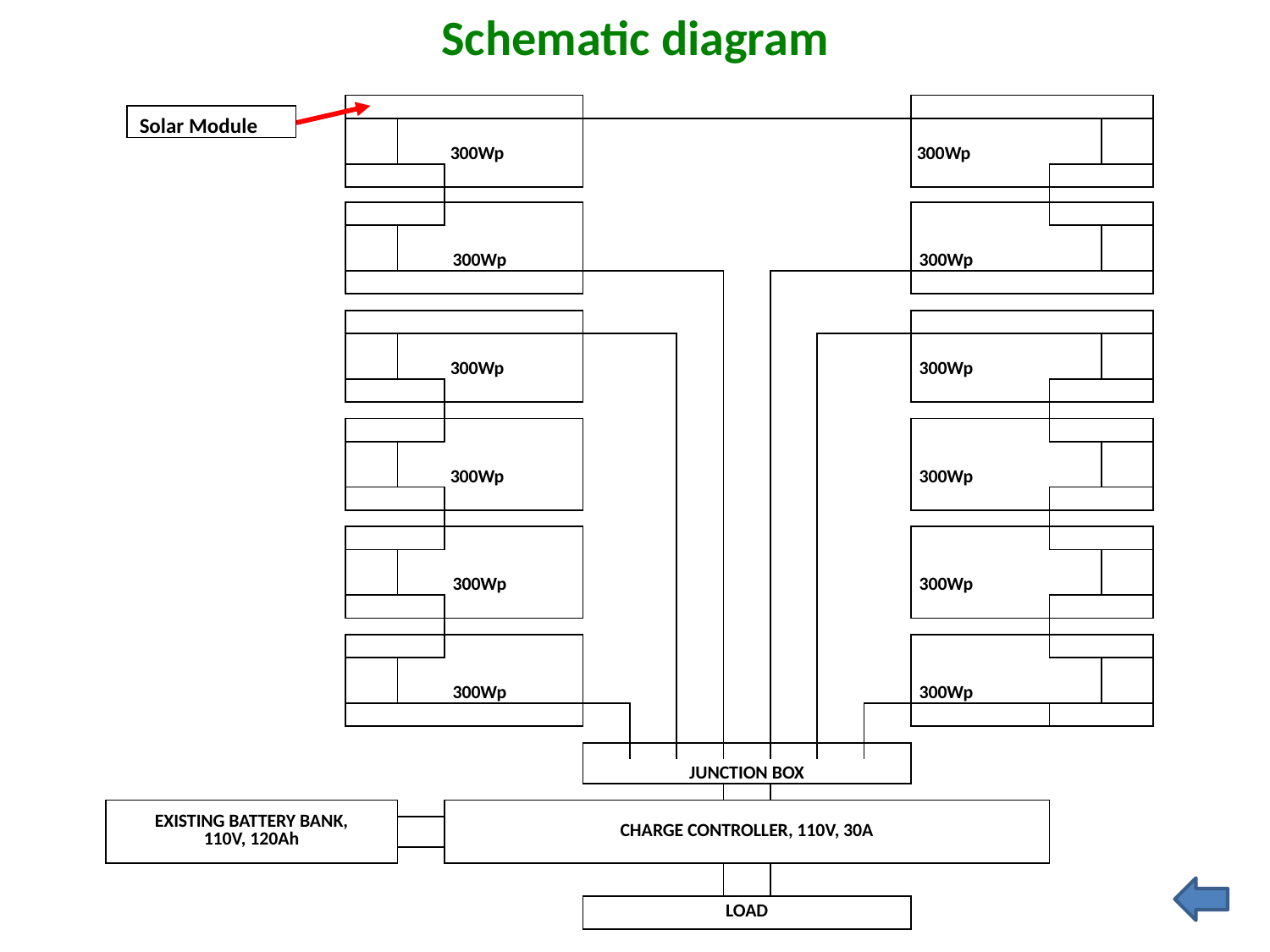

Schematic diagram

|  |  |  |  |  |  |  |  |  |  |  |  |  |  |  |
| --- | --- | --- | --- | --- | --- | --- | --- | --- | --- | --- | --- | --- | --- | --- |
|  |  |  |  |  |  |  |  |  |  |  |  |  |  |  |
|  |  |  |  | 300Wp |  |  |  |  |  |  |  | 300Wp |  |  |
|  |  |  |  |  |  |  |  |  |  |  |  |  |  |  |
|  |  |  |  |  |  |  |  |  |  |  |  |  |  |  |
|  |  |  |  |  |  |  |  |  |  |  |  |  |  |  |
|  |  |  |  |  |  |  |  |  |  |  |  |  |  |  |
|  |  |  |  | 300Wp |  |  |  |  |  |  |  | 300Wp |  |  |
|  |  |  |  |  |  |  |  |  |  |  |  |  |  |  |
|  |  |  |  |  |  |  |  |  |  |  |  |  |  |  |
|  |  |  |  |  |  |  |  |  |  |  |  |  |  |  |
|  |  |  |  |  |  |  |  |  |  |  |  |  |  |  |
|  |  |  |  | 300Wp |  |  |  |  |  |  |  | 300Wp |  |  |
|  |  |  |  |  |  |  |  |  |  |  |  |  |  |  |
|  |  |  |  |  |  |  |  |  |  |  |  |  |  |  |
|  |  |  |  |  |  |  |  |  |  |  |  |  |  |  |
|  |  |  |  |  |  |  |  |  |  |  |  |  |  |  |
|  |  |  |  | 300Wp |  |  |  |  |  |  |  | 300Wp |  |  |
|  |  |  |  |  |  |  |  |  |  |  |  |  |  |  |
|  |  |  |  |  |  |  |  |  |  |  |  |  |  |  |
|  |  |  |  |  |  |  |  |  |  |  |  |  |  |  |
|  |  |  |  |  |  |  |  |  |  |  |  |  |  |  |
|  |  |  |  | 300Wp |  |  |  |  |  |  |  | 300Wp |  |  |
|  |  |  |  |  |  |  |  |  |  |  |  |  |  |  |
|  |  |  |  |  |  |  |  |  |  |  |  |  |  |  |
|  |  |  |  |  |  |  |  |  |  |  |  |  |  |  |
|  |  |  |  |  |  |  |  |  |  |  |  |  |  |  |
|  |  |  |  | 300Wp |  |  |  |  |  |  |  | 300Wp |  |  |
|  |  |  |  |  |  |  |  |  |  |  |  |  |  |  |
|  |  |  |  |  |  |  |  |  |  |  |  |  |  |  |
|  |  |  |  |  |  |  |  |  |  |  |  |  |  |  |
|  |  |  |  |  | JUNCTION BOX |  |  |  |  |  |  |  |  |  |
|  |  |  |  |  |  |  |  |  |  |  |  |  |  |  |
| EXISTING BATTERY BANK, 110V, 120Ah |  |  |  | CHARGE CONTROLLER, 110V, 30A |  |  |  |  |  |  |  |  |  |  |
|  |  |  |  |  |  |  |  |  |  |  |  |  |  |  |
|  |  |  |  |  |  |  |  |  |  |  |  |  |  |  |
|  |  |  |  |  |  |  |  |  |  |  |  |  |  |  |
|  |  |  |  |  |  |  |  |  |  |  |  |  |  |  |
|  |  |  |  |  |  |  |  |  |  |  |  |  |  |  |
|  |  |  |  |  | LOAD |  |  |  |  |  |  |  |  |  |
|  |  |  |  |  |  |  |  |  |  |  |  |  |  |  |
Solar Module